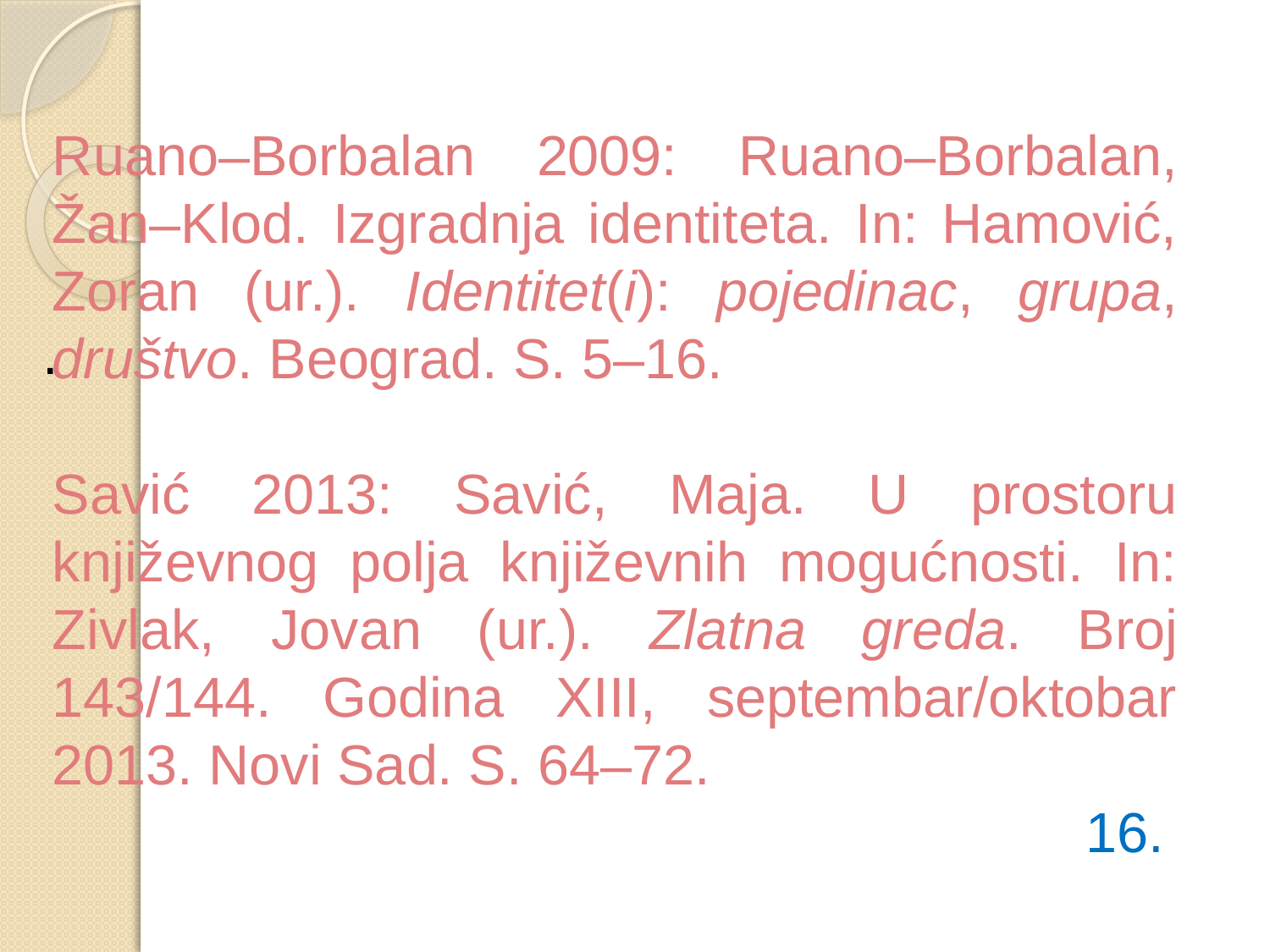

.
Ruano–Borbalan 2009: Ruano–Borbalan, Žan–Klod. Izgradnja identiteta. In: Hamović, Zoran (ur.). Identitet(i): pojedinac, grupa, društvo. Beograd. S. 5–16.

Savić 2013: Savić, Maja. U prostoru književnog polja književnih mogućnosti. In: Zivlak, Jovan (ur.). Zlatna greda. Broj 143/144. Godina XIII, septembar/oktobar 2013. Novi Sad. S. 64–72.
                                                                  16.